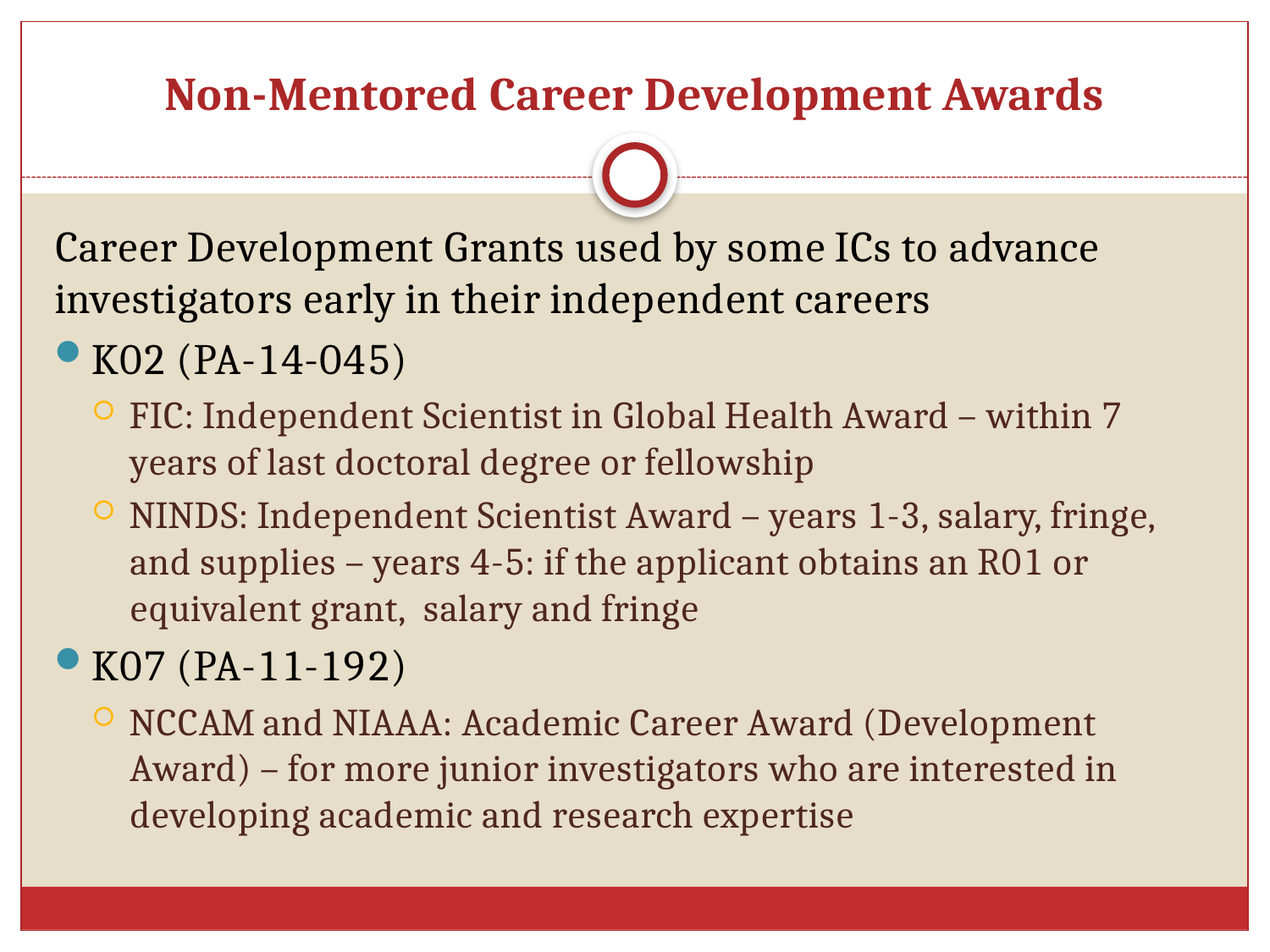

# Non-Mentored Career Development Awards
Career Development Grants used by some ICs to advance investigators early in their independent careers
K02 (PA-14-045)
FIC: Independent Scientist in Global Health Award – within 7 years of last doctoral degree or fellowship
NINDS: Independent Scientist Award – years 1-3, salary, fringe, and supplies – years 4-5: if the applicant obtains an R01 or equivalent grant,  salary and fringe
K07 (PA-11-192)
NCCAM and NIAAA: Academic Career Award (Development Award) – for more junior investigators who are interested in developing academic and research expertise